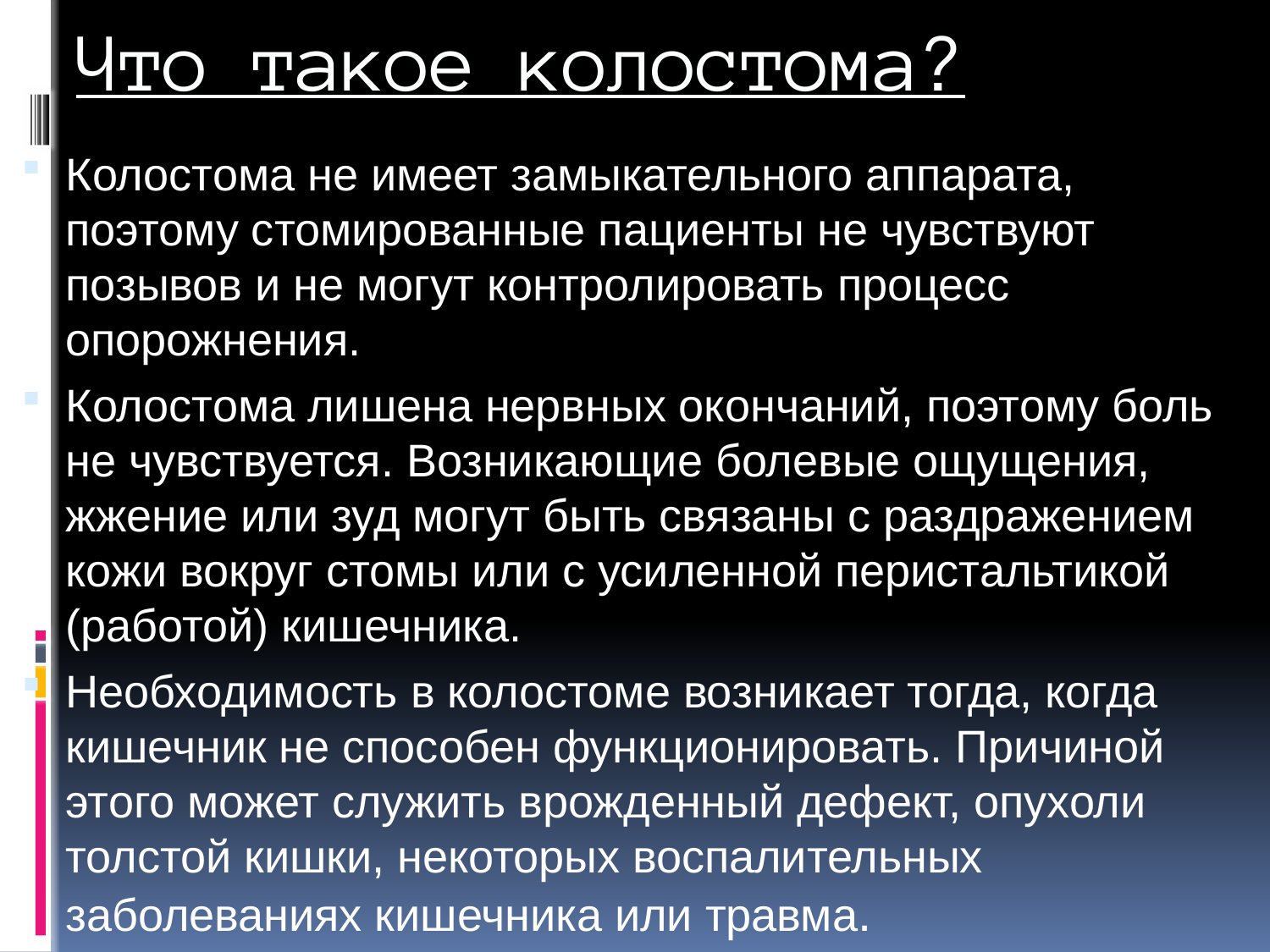

# Что такое колостома?
Колостома не имеет замыкательного аппарата, поэтому стомированные пациенты не чувствуют позывов и не могут контролировать процесс опорожнения.
Колостома лишена нервных окончаний, поэтому боль не чувствуется. Возникающие болевые ощущения, жжение или зуд могут быть связаны с раздражением кожи вокруг стомы или с усиленной перистальтикой (работой) кишечника.
Необходимость в колостоме возникает тогда, когда кишечник не способен функционировать. Причиной этого может служить врожденный дефект, опухоли толстой кишки, некоторых воспалительных заболеваниях кишечника или травма.